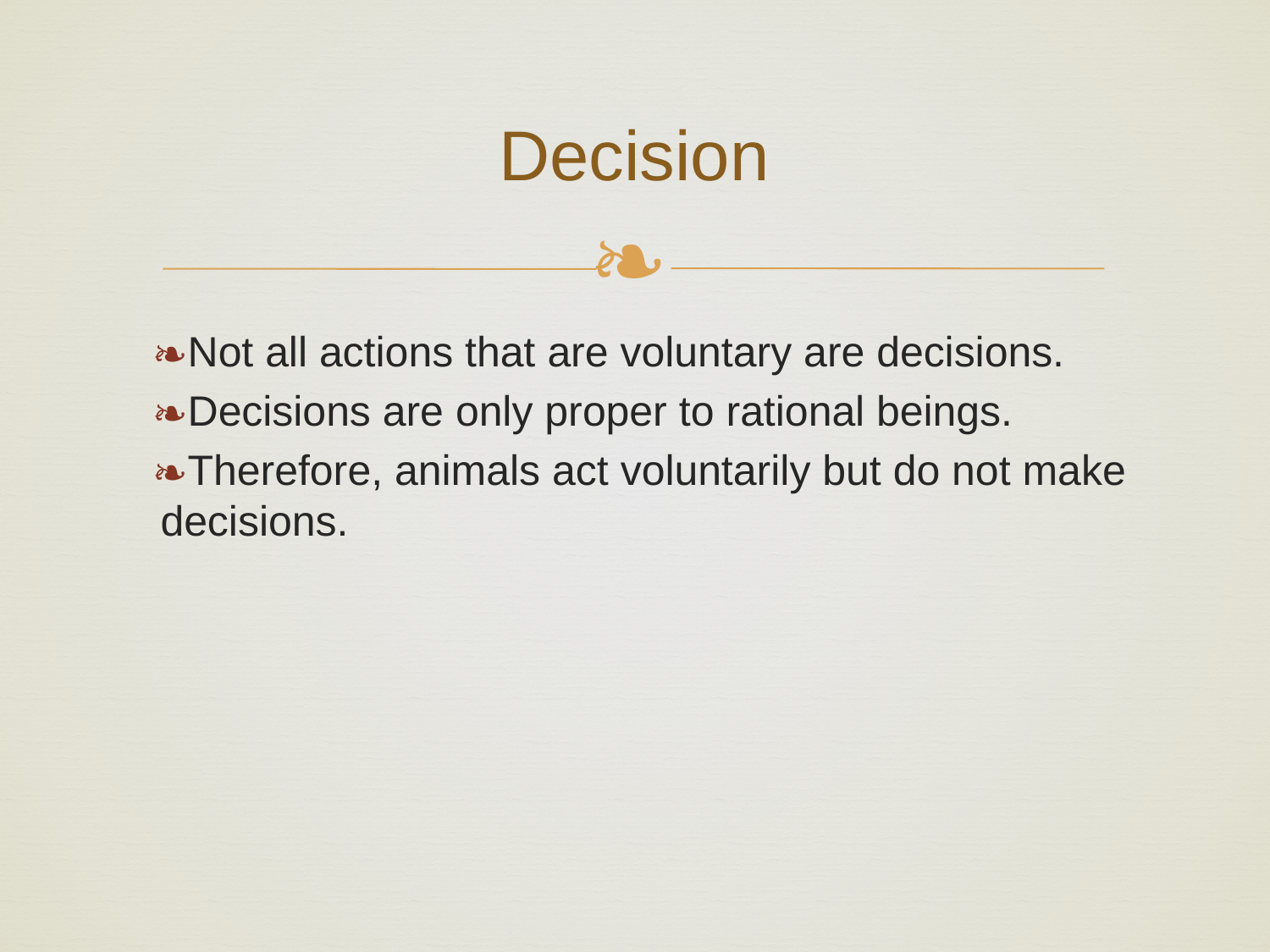

# Decision
Not all actions that are voluntary are decisions.
Decisions are only proper to rational beings.
Therefore, animals act voluntarily but do not make decisions.